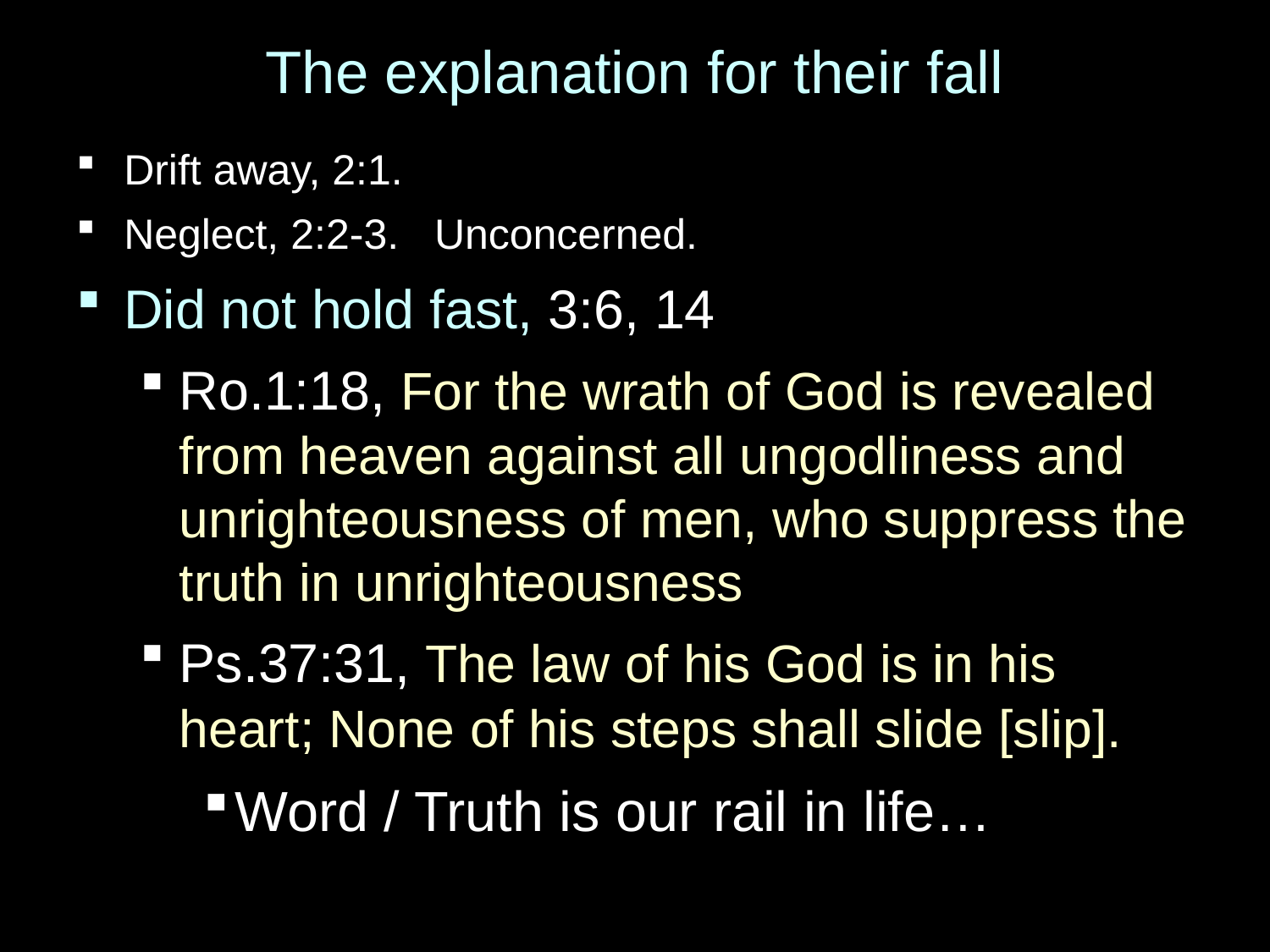

# The explanation for their fall
Drift away, 2:1.
Neglect, 2:2-3.   Unconcerned.
Did not hold fast, 3:6, 14
Ro.1:18, For the wrath of God is revealed from heaven against all ungodliness and unrighteousness of men, who suppress the truth in unrighteousness
Ps.37:31, The law of his God is in his heart; None of his steps shall slide [slip].
Word / Truth is our rail in life…